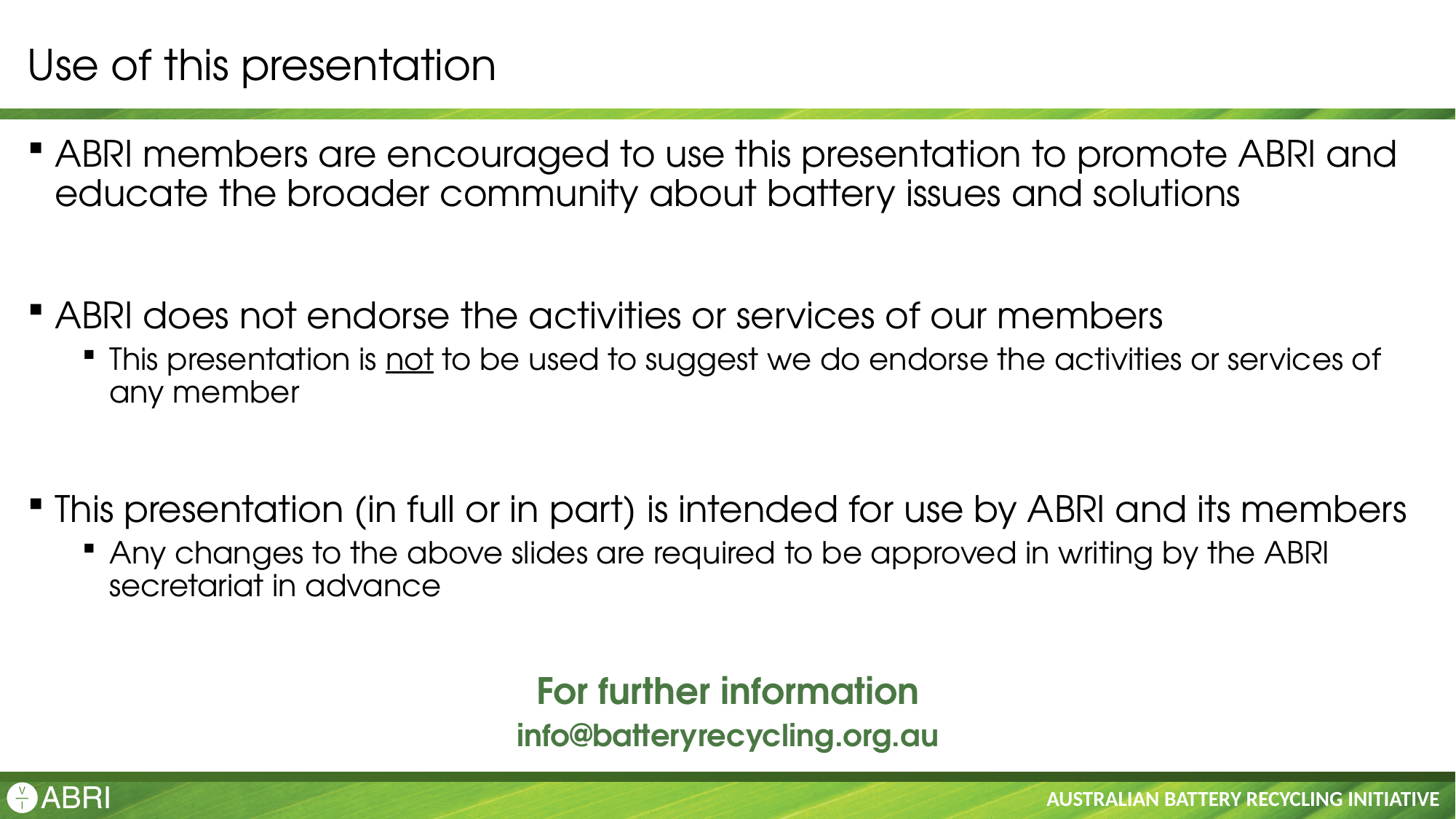

# Use of this presentation
ABRI members are encouraged to use this presentation to promote ABRI and educate the broader community about battery issues and solutions

ABRI does not endorse the activities or services of our members
This presentation is not to be used to suggest we do endorse the activities or services of any member

This presentation (in full or in part) is intended for use by ABRI and its members
Any changes to the above slides are required to be approved in writing by the ABRI secretariat in advance

For further information
info@batteryrecycling.org.au